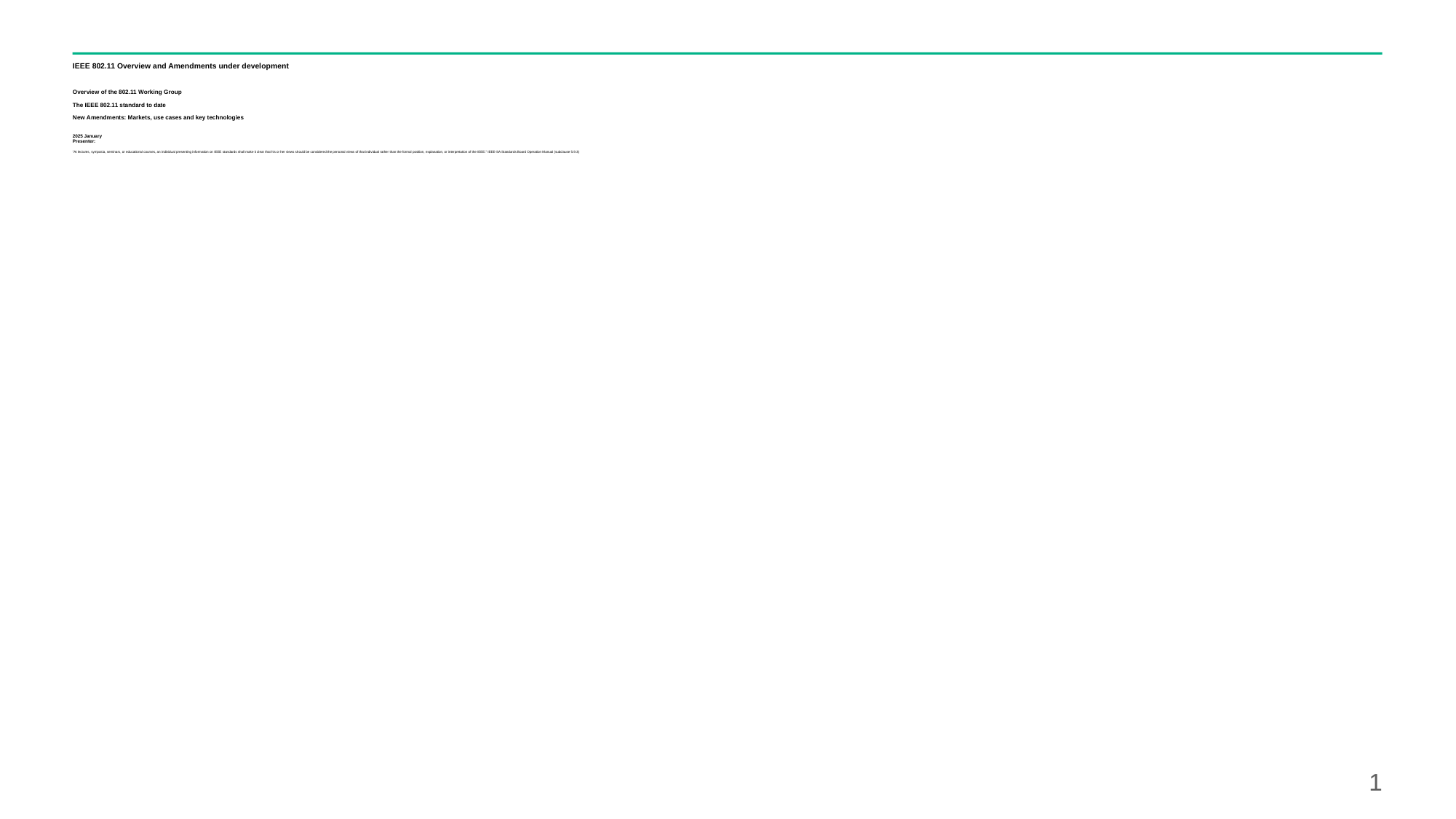

# IEEE 802.11 Overview and Amendments under development Overview of the 802.11 Working Group The IEEE 802.11 standard to date New Amendments: Markets, use cases and key technologies 2025 January Presenter: “At lectures, symposia, seminars, or educational courses, an individual presenting information on IEEE standards shall make it clear that his or her views should be considered the personal views of that individual rather than the formal position, explanation, or interpretation of the IEEE.” IEEE-SA Standards Board Operation Manual (subclause 5.9.3)
1